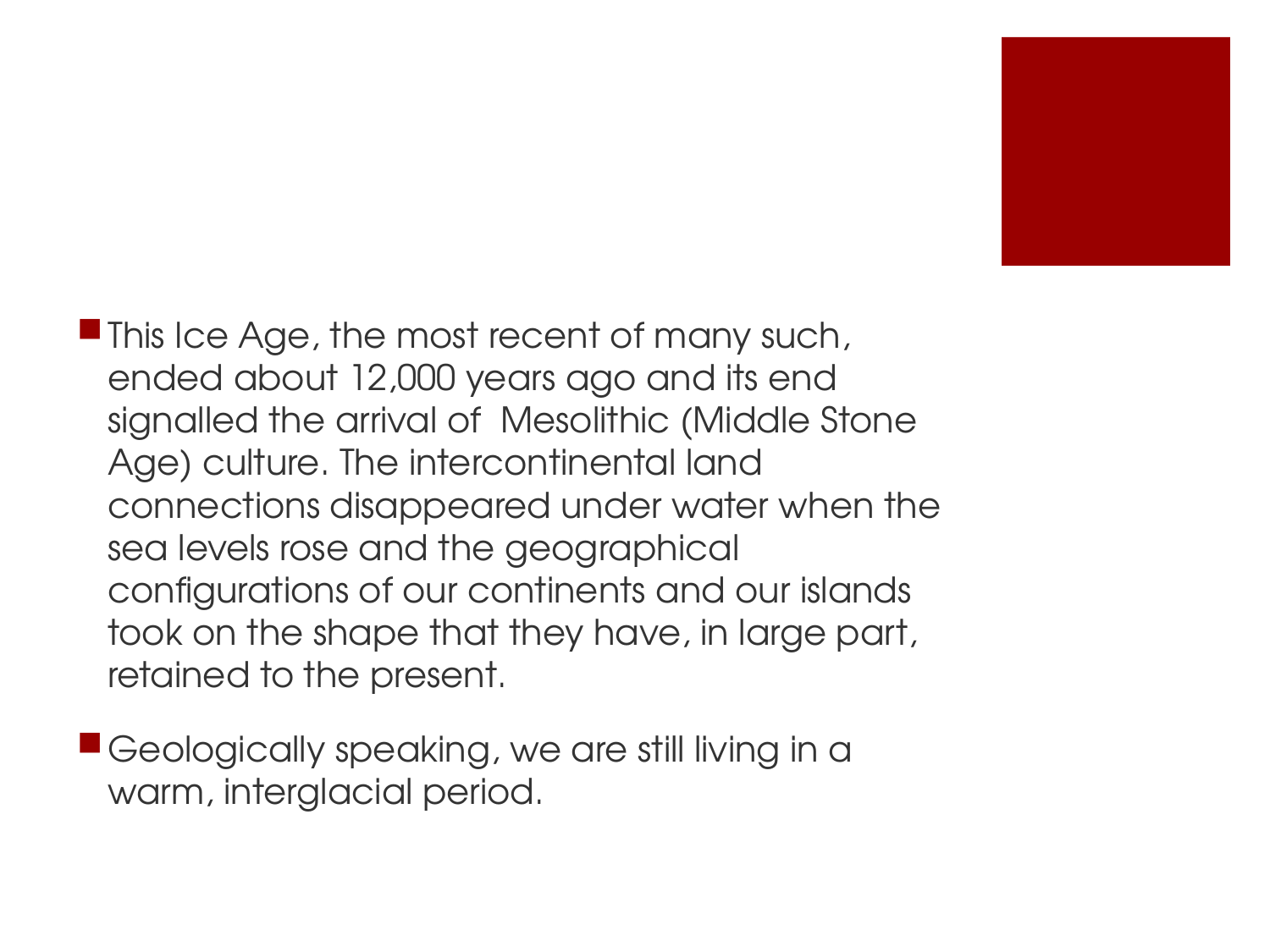

#
This Ice Age, the most recent of many such, ended about 12,000 years ago and its end signalled the arrival of  Mesolithic (Middle Stone Age) culture. The intercontinental land connections disappeared under water when the sea levels rose and the geographical configurations of our continents and our islands took on the shape that they have, in large part, retained to the present.
Geologically speaking, we are still living in a warm, interglacial period.